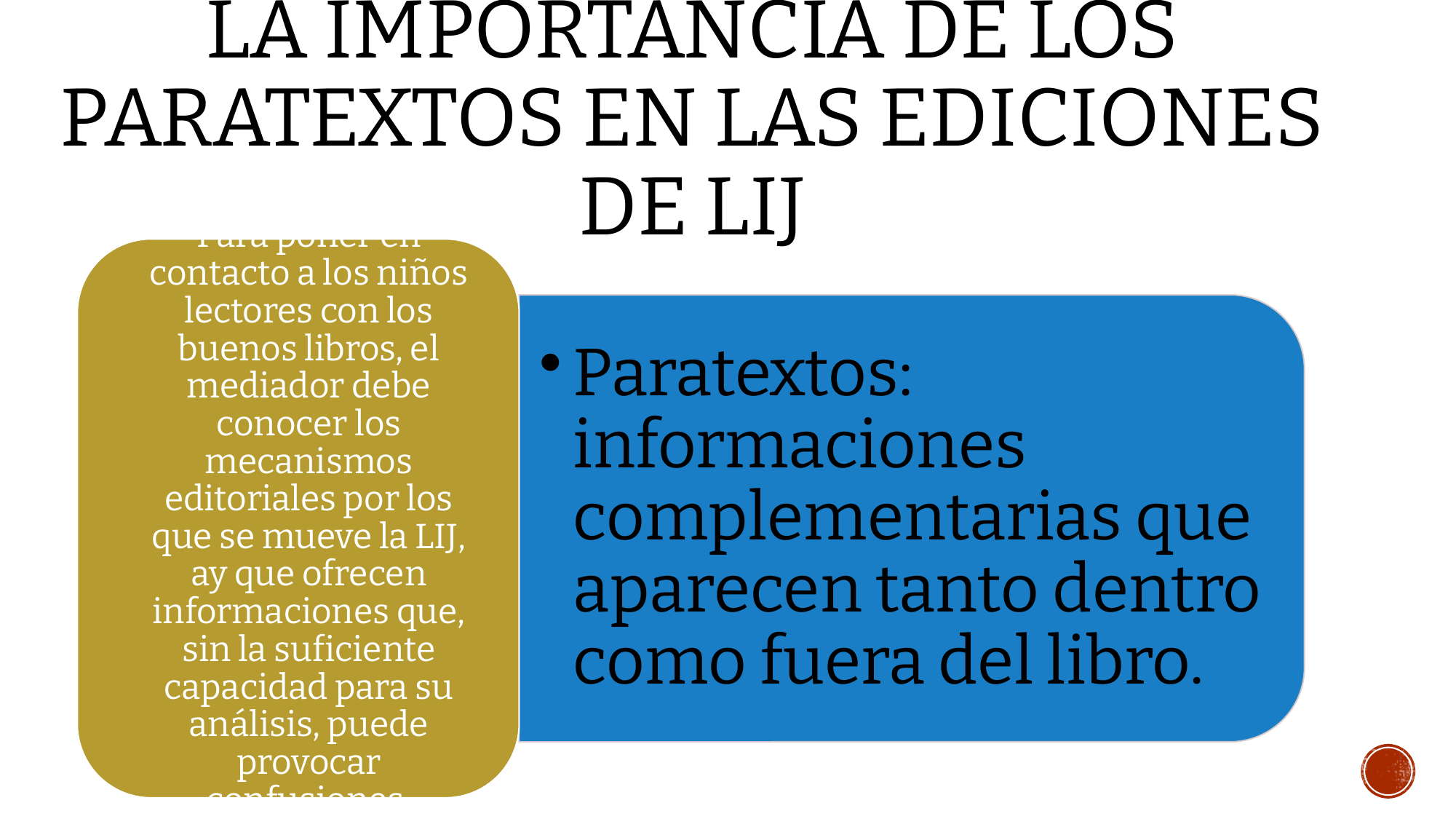

# LA IMPORTANCIA DE LOS PARATEXTOS EN LAS EDICIONES DE LIJ
Paratextos: informaciones complementarias que aparecen tanto dentro como fuera del libro.
Para poner en contacto a los niños lectores con los buenos libros, el mediador debe conocer los mecanismos editoriales por los que se mueve la LIJ, ay que ofrecen informaciones que, sin la suficiente capacidad para su análisis, puede provocar confusiones.